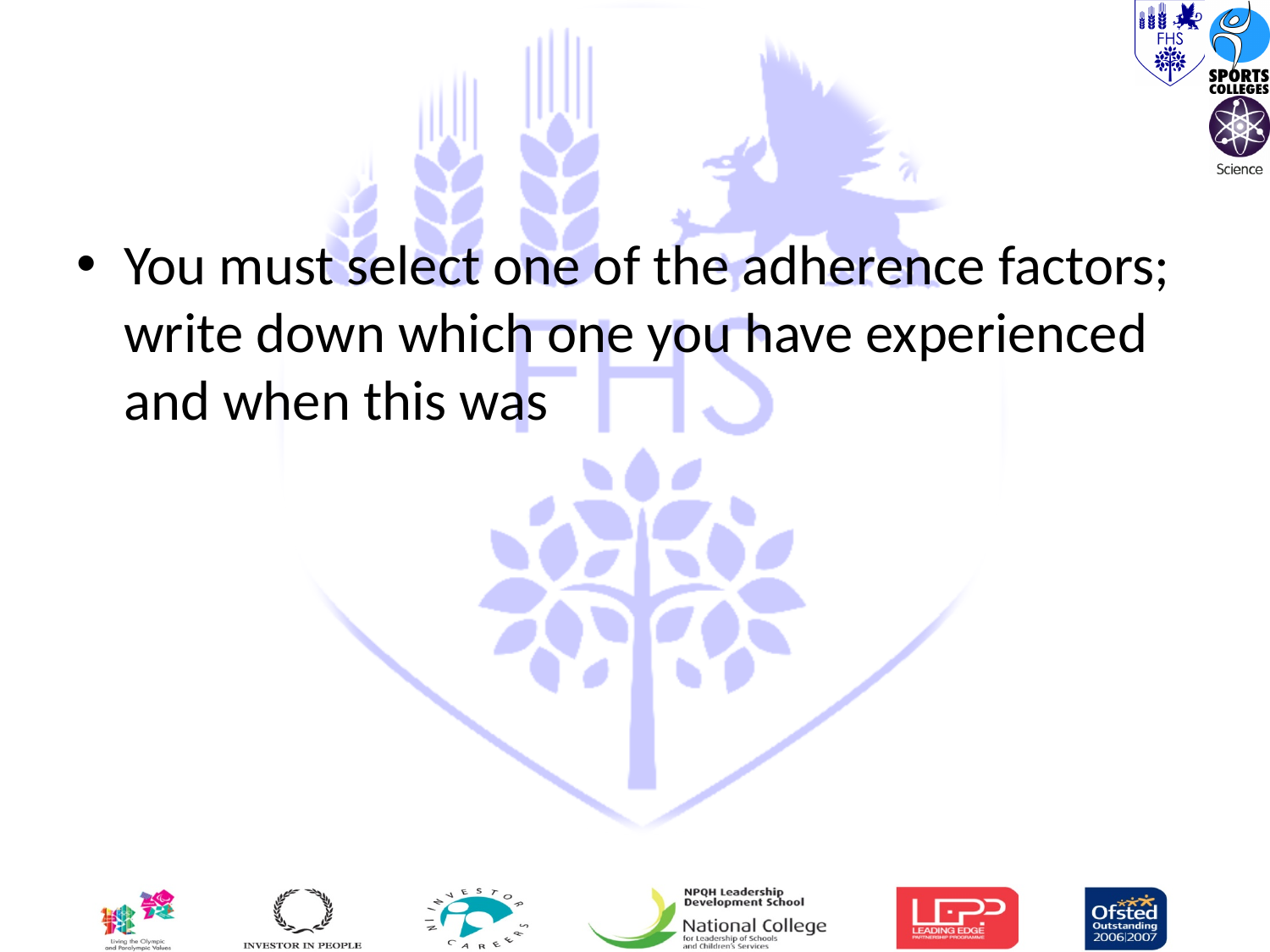

#
You must select one of the adherence factors; write down which one you have experienced and when this was